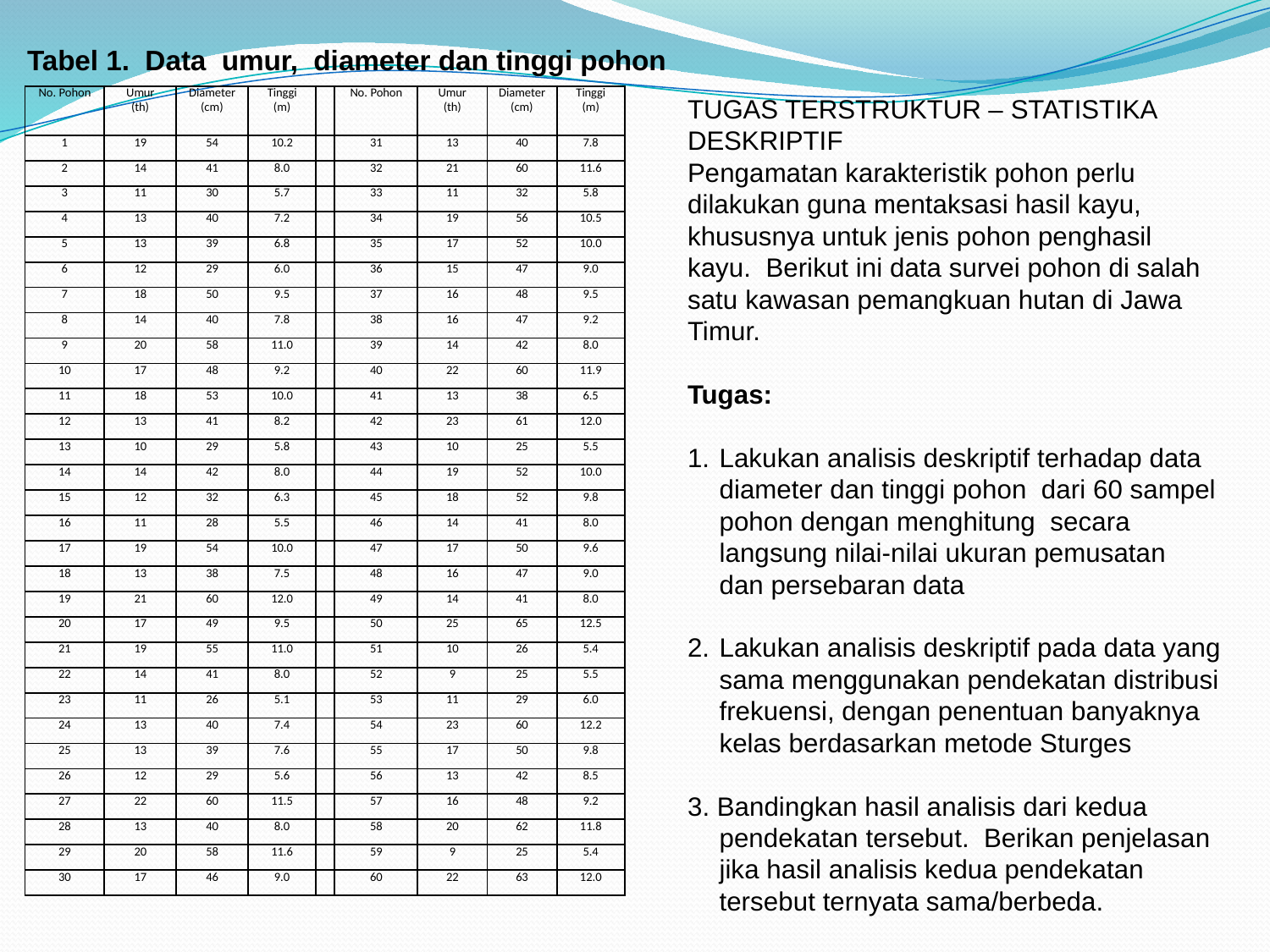

Tabel 1.  Data  umur,  diameter dan tinggi pohon

TUGAS TERSTRUKTUR – STATISTIKA DESKRIPTIF
Pengamatan karakteristik pohon perlu dilakukan guna mentaksasi hasil kayu, khususnya untuk jenis pohon penghasil kayu.  Berikut ini data survei pohon di salah satu kawasan pemangkuan hutan di Jawa Timur.

Tugas:

Lakukan analisis deskriptif terhadap data diameter dan tinggi pohon  dari 60 sampel pohon dengan menghitung  secara langsung nilai-nilai ukuran pemusatan  dan persebaran data

Lakukan analisis deskriptif pada data yang sama menggunakan pendekatan distribusi frekuensi, dengan penentuan banyaknya kelas berdasarkan metode Sturges

3. Bandingkan hasil analisis dari kedua pendekatan tersebut.  Berikan penjelasan jika hasil analisis kedua pendekatan tersebut ternyata sama/berbeda.
| No. Pohon | Umur (th) | Diameter (cm) | Tinggi (m) |  | No. Pohon | Umur (th) | Diameter (cm) | Tinggi (m) |
| --- | --- | --- | --- | --- | --- | --- | --- | --- |
| 1 | 19 | 54 | 10.2 |  | 31 | 13 | 40 | 7.8 |
| 2 | 14 | 41 | 8.0 |  | 32 | 21 | 60 | 11.6 |
| 3 | 11 | 30 | 5.7 |  | 33 | 11 | 32 | 5.8 |
| 4 | 13 | 40 | 7.2 |  | 34 | 19 | 56 | 10.5 |
| 5 | 13 | 39 | 6.8 |  | 35 | 17 | 52 | 10.0 |
| 6 | 12 | 29 | 6.0 |  | 36 | 15 | 47 | 9.0 |
| 7 | 18 | 50 | 9.5 |  | 37 | 16 | 48 | 9.5 |
| 8 | 14 | 40 | 7.8 |  | 38 | 16 | 47 | 9.2 |
| 9 | 20 | 58 | 11.0 |  | 39 | 14 | 42 | 8.0 |
| 10 | 17 | 48 | 9.2 |  | 40 | 22 | 60 | 11.9 |
| 11 | 18 | 53 | 10.0 |  | 41 | 13 | 38 | 6.5 |
| 12 | 13 | 41 | 8.2 |  | 42 | 23 | 61 | 12.0 |
| 13 | 10 | 29 | 5.8 |  | 43 | 10 | 25 | 5.5 |
| 14 | 14 | 42 | 8.0 |  | 44 | 19 | 52 | 10.0 |
| 15 | 12 | 32 | 6.3 |  | 45 | 18 | 52 | 9.8 |
| 16 | 11 | 28 | 5.5 |  | 46 | 14 | 41 | 8.0 |
| 17 | 19 | 54 | 10.0 |  | 47 | 17 | 50 | 9.6 |
| 18 | 13 | 38 | 7.5 |  | 48 | 16 | 47 | 9.0 |
| 19 | 21 | 60 | 12.0 |  | 49 | 14 | 41 | 8.0 |
| 20 | 17 | 49 | 9.5 |  | 50 | 25 | 65 | 12.5 |
| 21 | 19 | 55 | 11.0 |  | 51 | 10 | 26 | 5.4 |
| 22 | 14 | 41 | 8.0 |  | 52 | 9 | 25 | 5.5 |
| 23 | 11 | 26 | 5.1 |  | 53 | 11 | 29 | 6.0 |
| 24 | 13 | 40 | 7.4 |  | 54 | 23 | 60 | 12.2 |
| 25 | 13 | 39 | 7.6 |  | 55 | 17 | 50 | 9.8 |
| 26 | 12 | 29 | 5.6 |  | 56 | 13 | 42 | 8.5 |
| 27 | 22 | 60 | 11.5 |  | 57 | 16 | 48 | 9.2 |
| 28 | 13 | 40 | 8.0 |  | 58 | 20 | 62 | 11.8 |
| 29 | 20 | 58 | 11.6 |  | 59 | 9 | 25 | 5.4 |
| 30 | 17 | 46 | 9.0 |  | 60 | 22 | 63 | 12.0 |